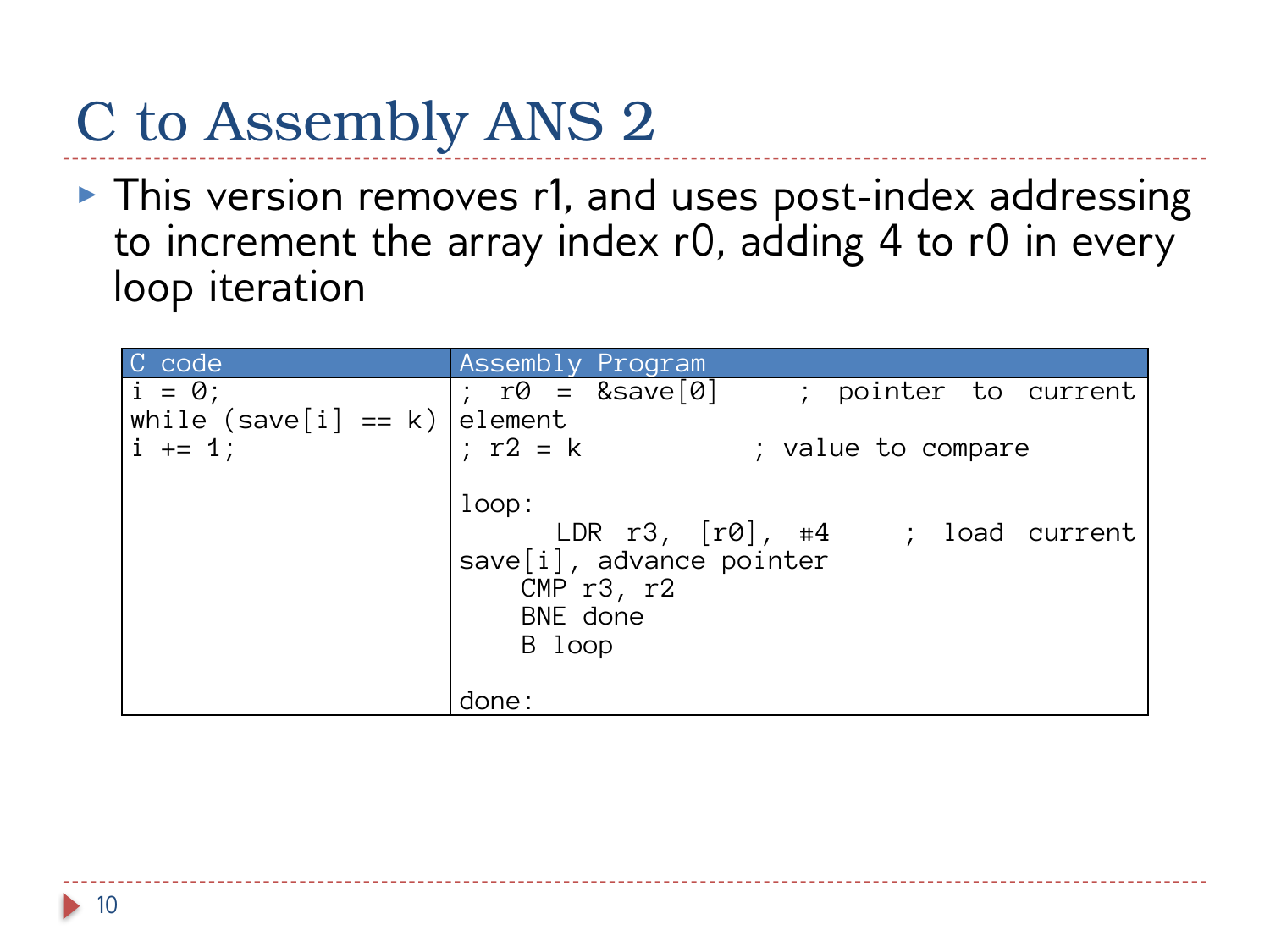

# C to Assembly ANS 2
This version removes r1, and uses post-index addressing to increment the array index r0, adding 4 to r0 in every loop iteration
| C code | Assembly Program |
| --- | --- |
| i = 0; while (save[i] == k) i += 1; | ; r0 = &save[0] ; pointer to current element ; r2 = k ; value to compare loop: LDR r3, [r0], #4 ; load current save[i], advance pointer CMP r3, r2 BNE done B loop done: |
10